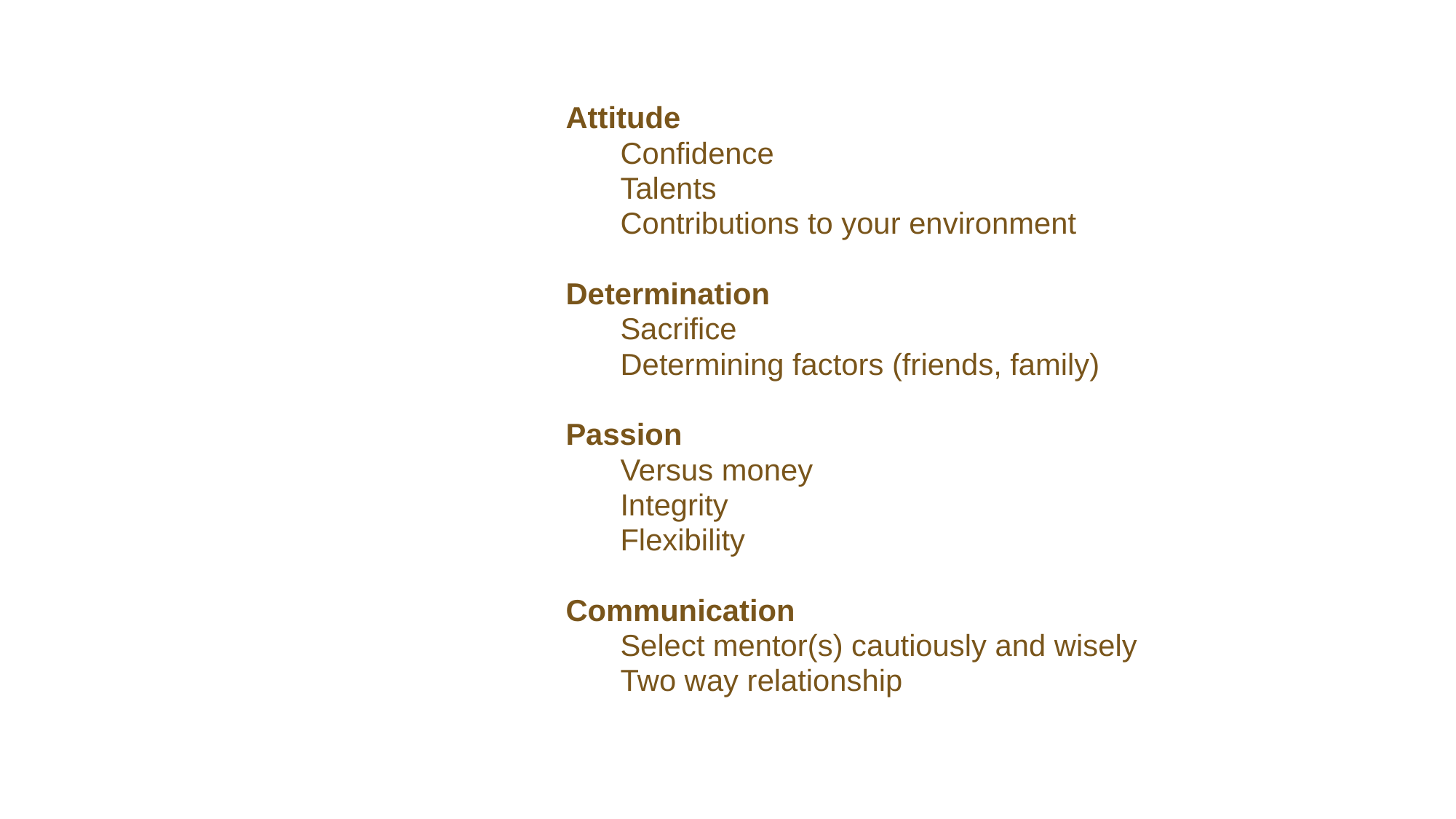

Attitude
Confidence
Talents
Contributions to your environment

Determination
Sacrifice
Determining factors (friends, family)

Passion
Versus money
Integrity
Flexibility

Communication
Select mentor(s) cautiously and wisely
Two way relationship